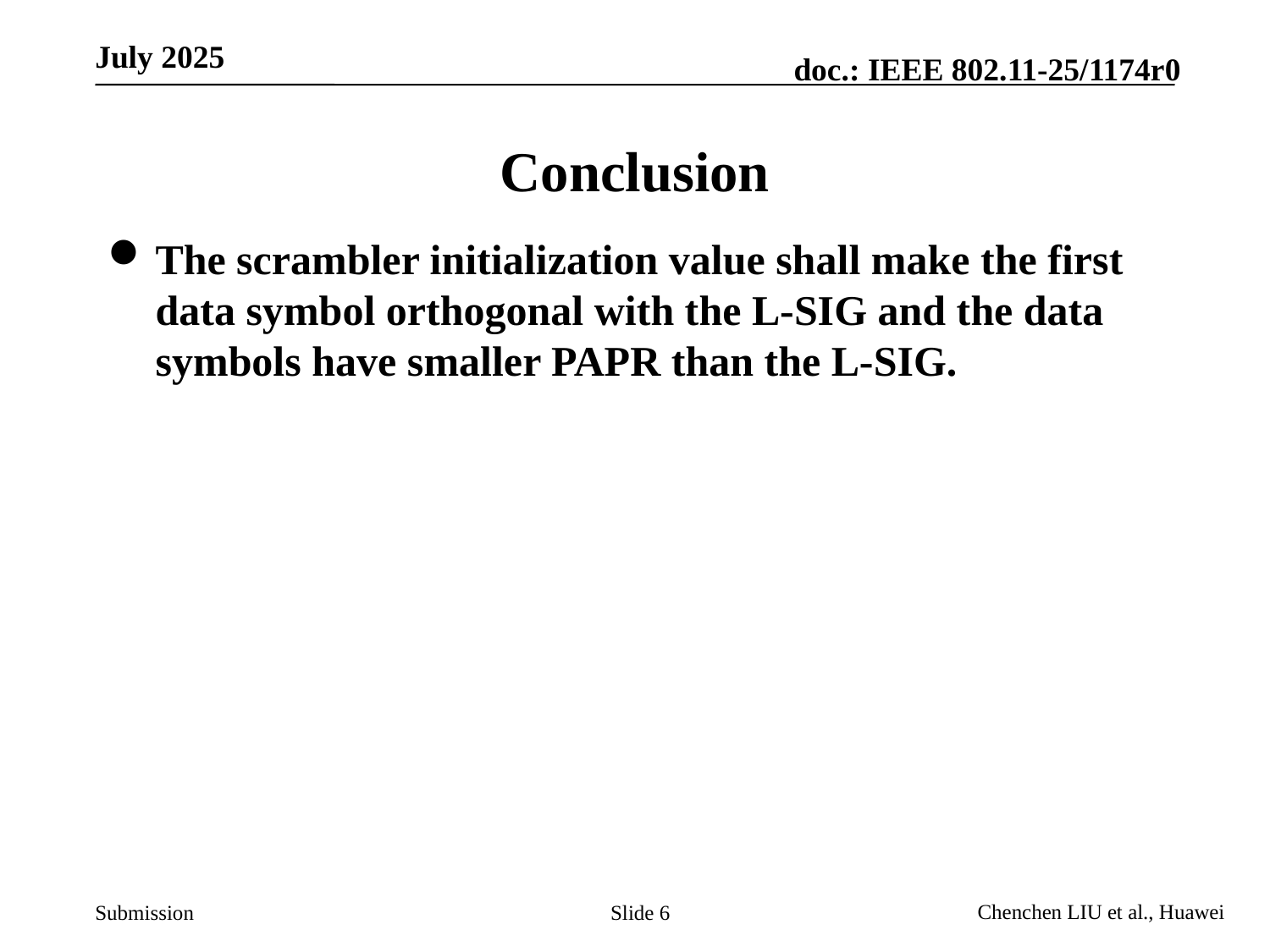

# Conclusion
The scrambler initialization value shall make the first data symbol orthogonal with the L-SIG and the data symbols have smaller PAPR than the L-SIG.
Slide 6